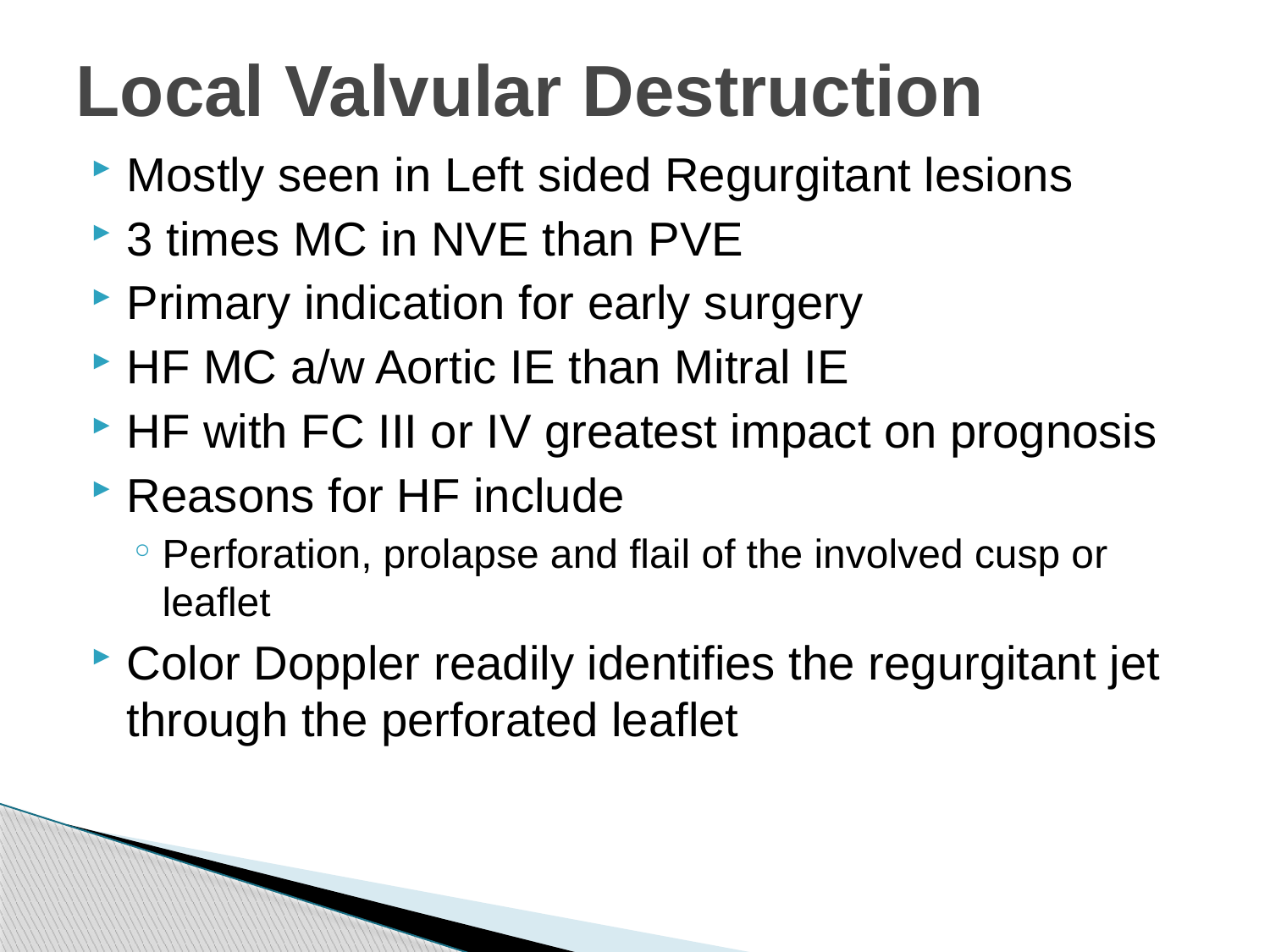

# Local Valvular Destruction
Mostly seen in Left sided Regurgitant lesions
3 times MC in NVE than PVE
Primary indication for early surgery
HF MC a/w Aortic IE than Mitral IE
HF with FC III or IV greatest impact on prognosis
Reasons for HF include
Perforation, prolapse and flail of the involved cusp or leaflet
Color Doppler readily identifies the regurgitant jet through the perforated leaflet